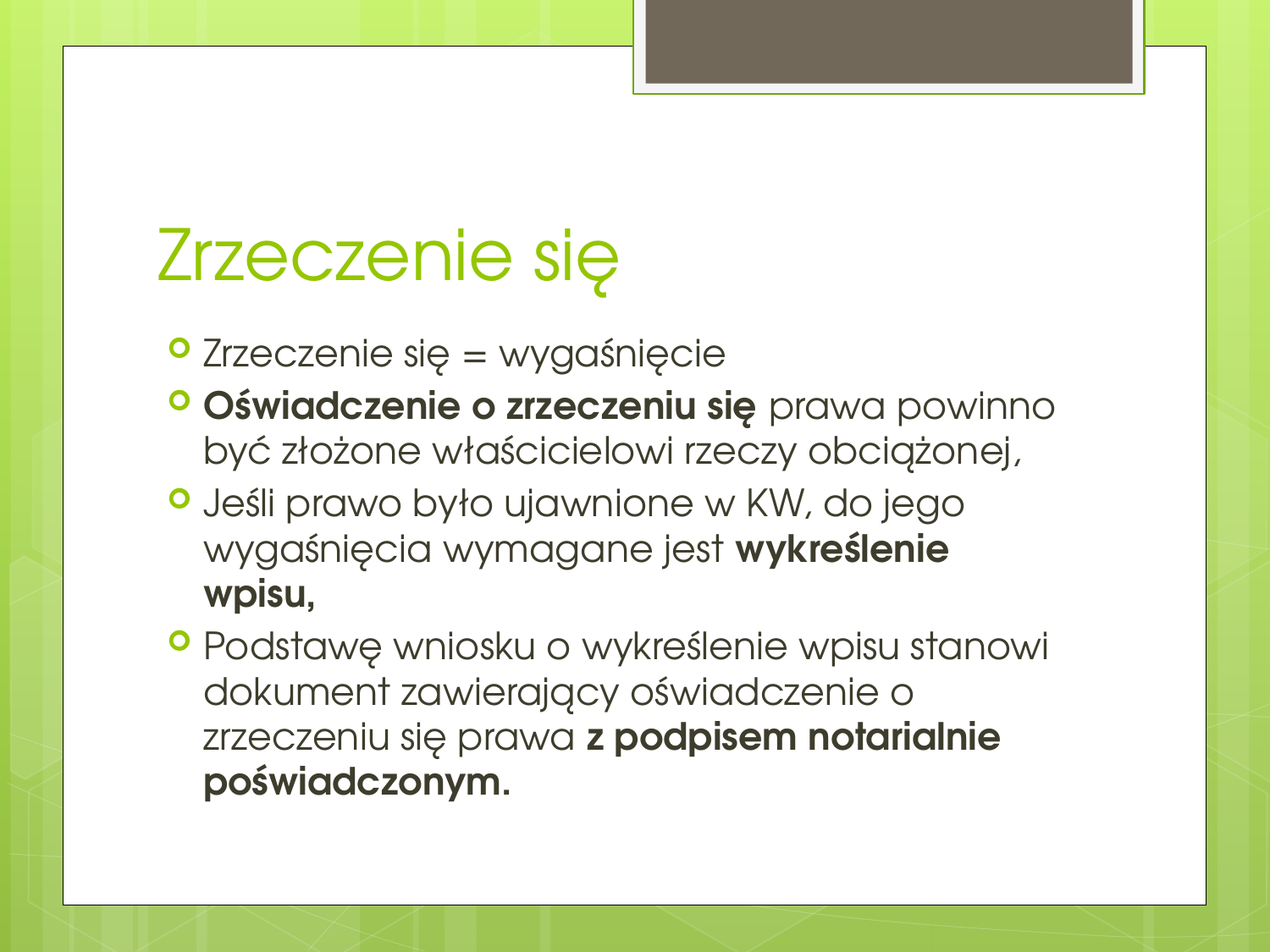

# Zrzeczenie się
Zrzeczenie się = wygaśnięcie
Oświadczenie o zrzeczeniu się prawa powinno być złożone właścicielowi rzeczy obciążonej,
Jeśli prawo było ujawnione w KW, do jego wygaśnięcia wymagane jest wykreślenie wpisu,
Podstawę wniosku o wykreślenie wpisu stanowi dokument zawierający oświadczenie o zrzeczeniu się prawa z podpisem notarialnie poświadczonym.